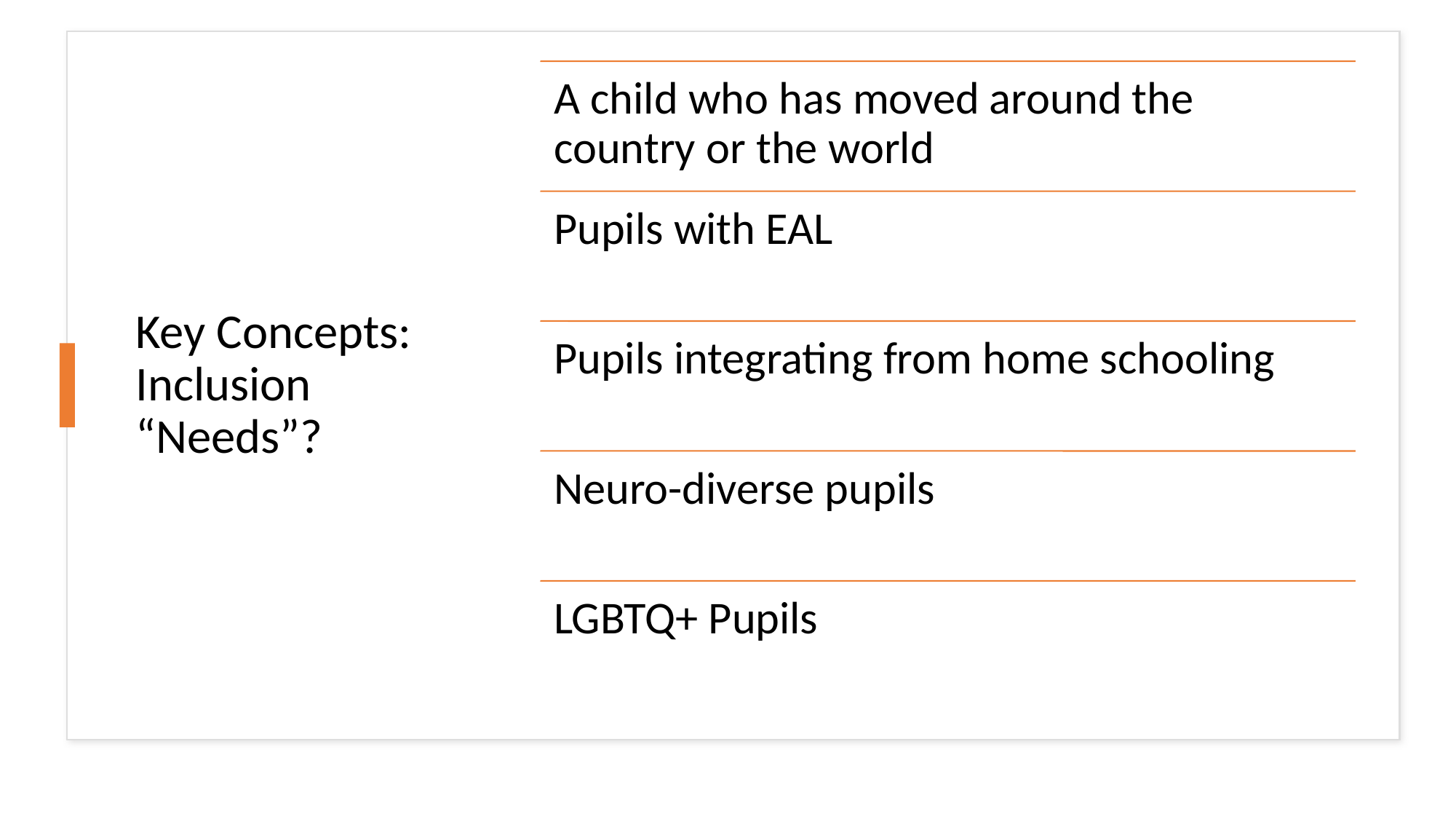

# Key Concepts: Inclusion “Needs”?
A child who has moved around the country or the world
Pupils with EAL
Pupils integrating from home schooling
Neuro-diverse pupils
LGBTQ+ Pupils